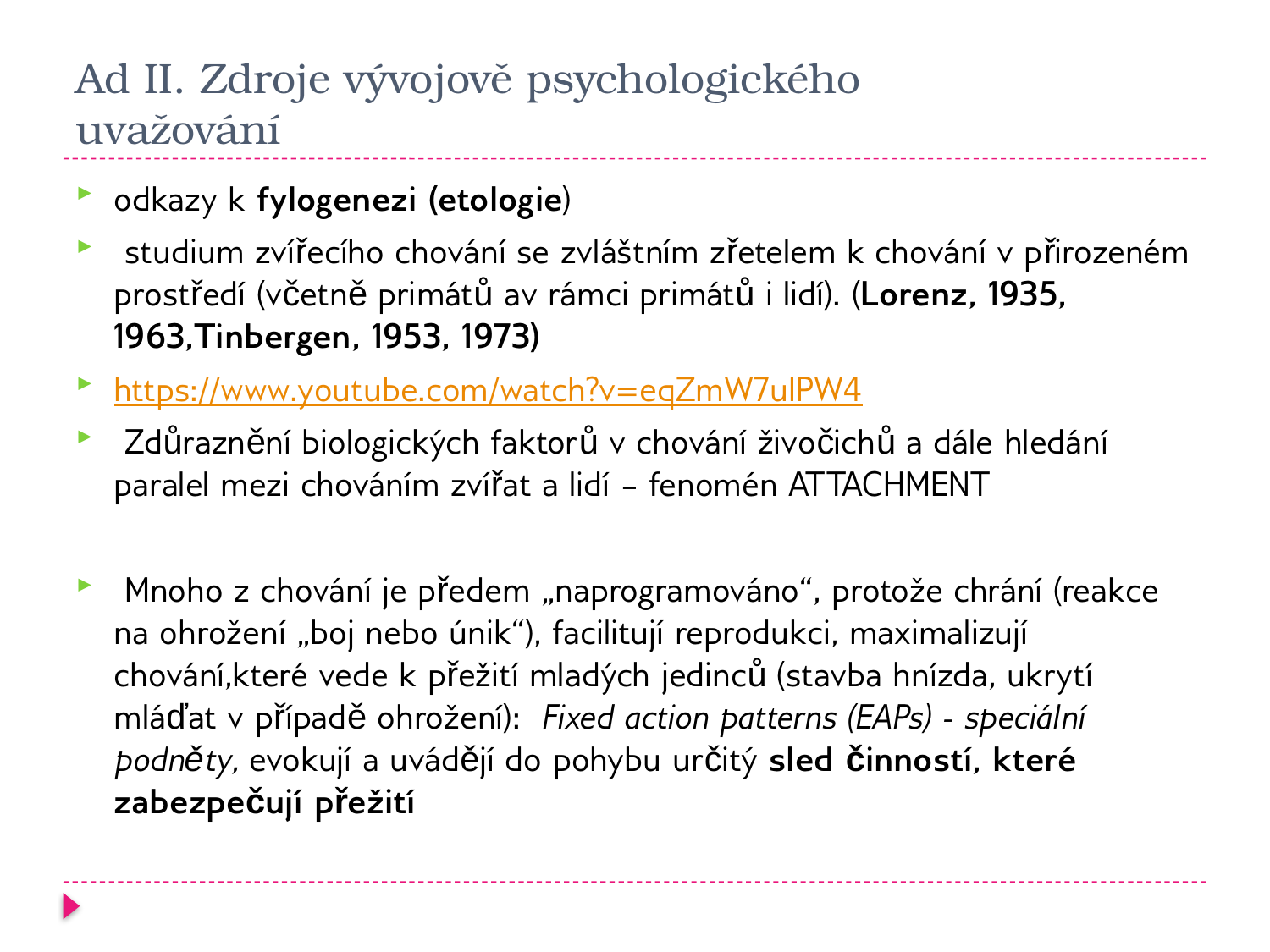

# Ad II. Zdroje vývojově psychologického uvažování
odkazy k fylogenezi (etologie)
 studium zvířecího chování se zvláštním zřetelem k chování v přirozeném prostředí (včetně primátů av rámci primátů i lidí). (Lorenz, 1935, 1963,Tinbergen, 1953, 1973)
https://www.youtube.com/watch?v=eqZmW7uIPW4
 Zdůraznění biologických faktorů v chování živočichů a dále hledání paralel mezi chováním zvířat a lidí – fenomén ATTACHMENT

 Mnoho z chování je předem „naprogramováno“, protože chrání (reakce na ohrožení „boj nebo únik“), facilitují reprodukci, maximalizují chování,které vede k přežití mladých jedinců (stavba hnízda, ukrytí mláďat v případě ohrožení):  Fixed action patterns (EAPs) - speciální podněty, evokují a uvádějí do pohybu určitý sled činností, které zabezpečují přežití